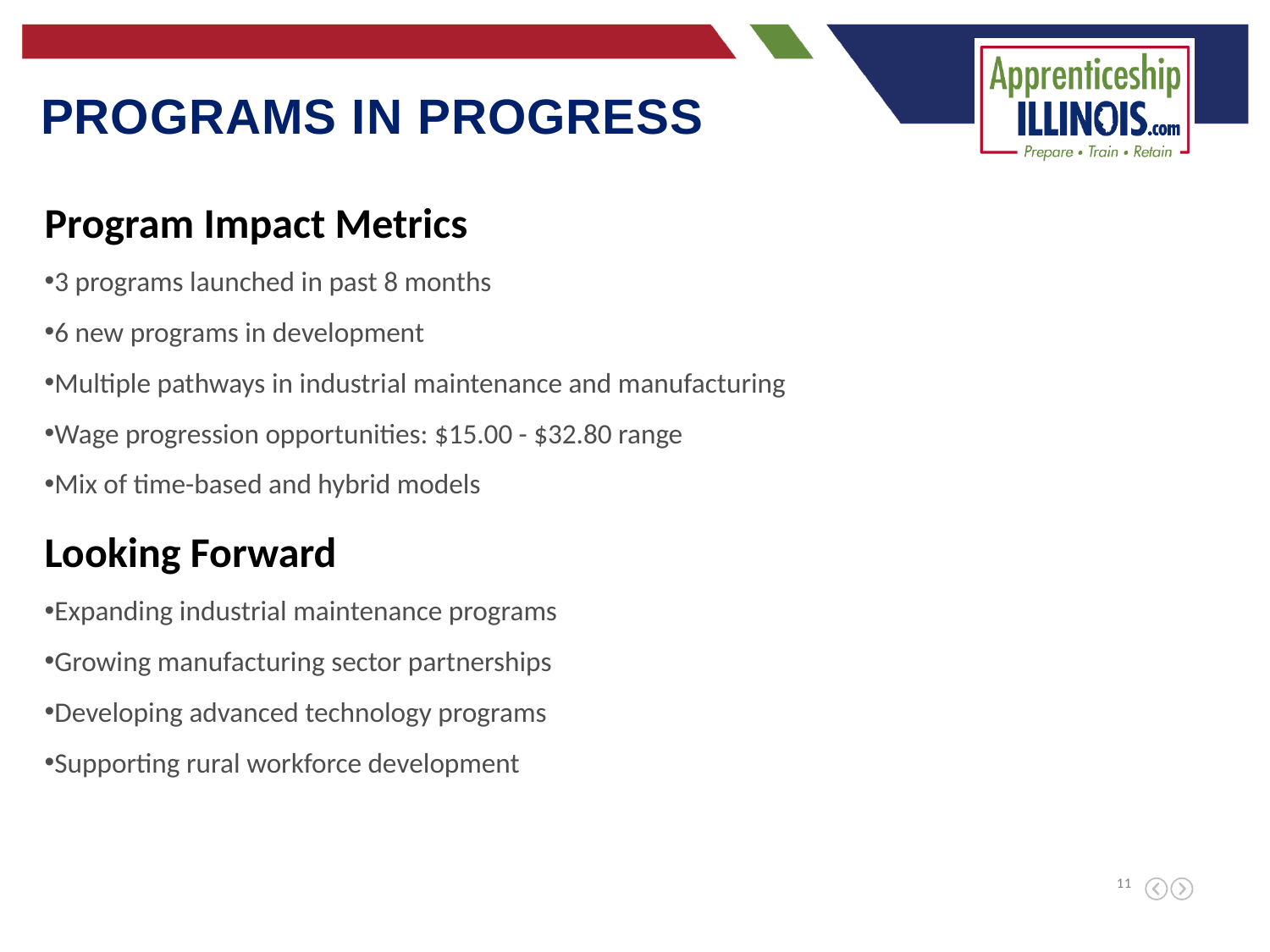

Programs in progress

Program Impact Metrics
3 programs launched in past 8 months
6 new programs in development
Multiple pathways in industrial maintenance and manufacturing
Wage progression opportunities: $15.00 - $32.80 range
Mix of time-based and hybrid models
Looking Forward
Expanding industrial maintenance programs
Growing manufacturing sector partnerships
Developing advanced technology programs
Supporting rural workforce development